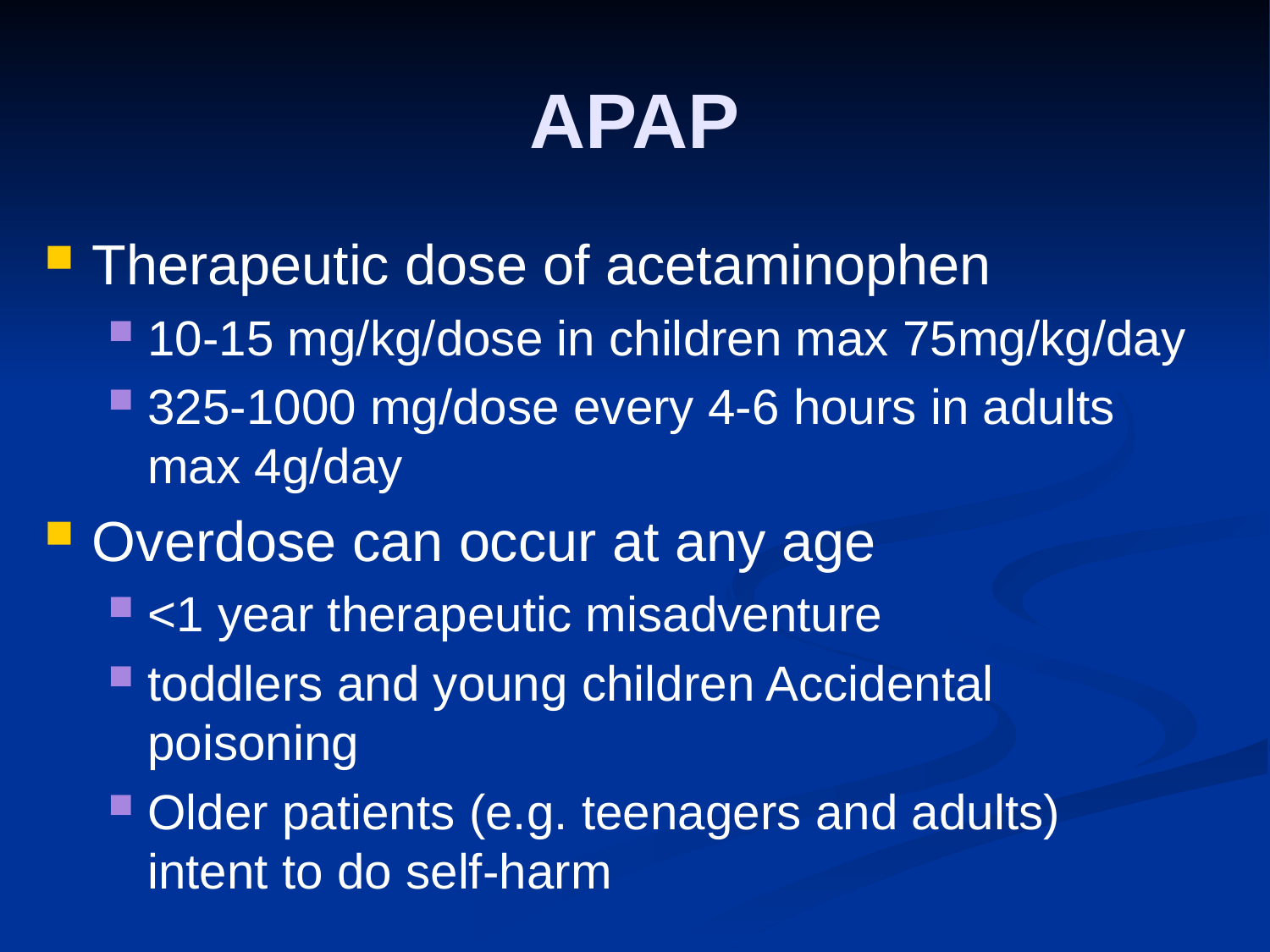

# APAP
Therapeutic dose of acetaminophen
10-15 mg/kg/dose in children max 75mg/kg/day
325-1000 mg/dose every 4-6 hours in adults max 4g/day
Overdose can occur at any age
<1 year therapeutic misadventure
toddlers and young children Accidental poisoning
Older patients (e.g. teenagers and adults) intent to do self-harm